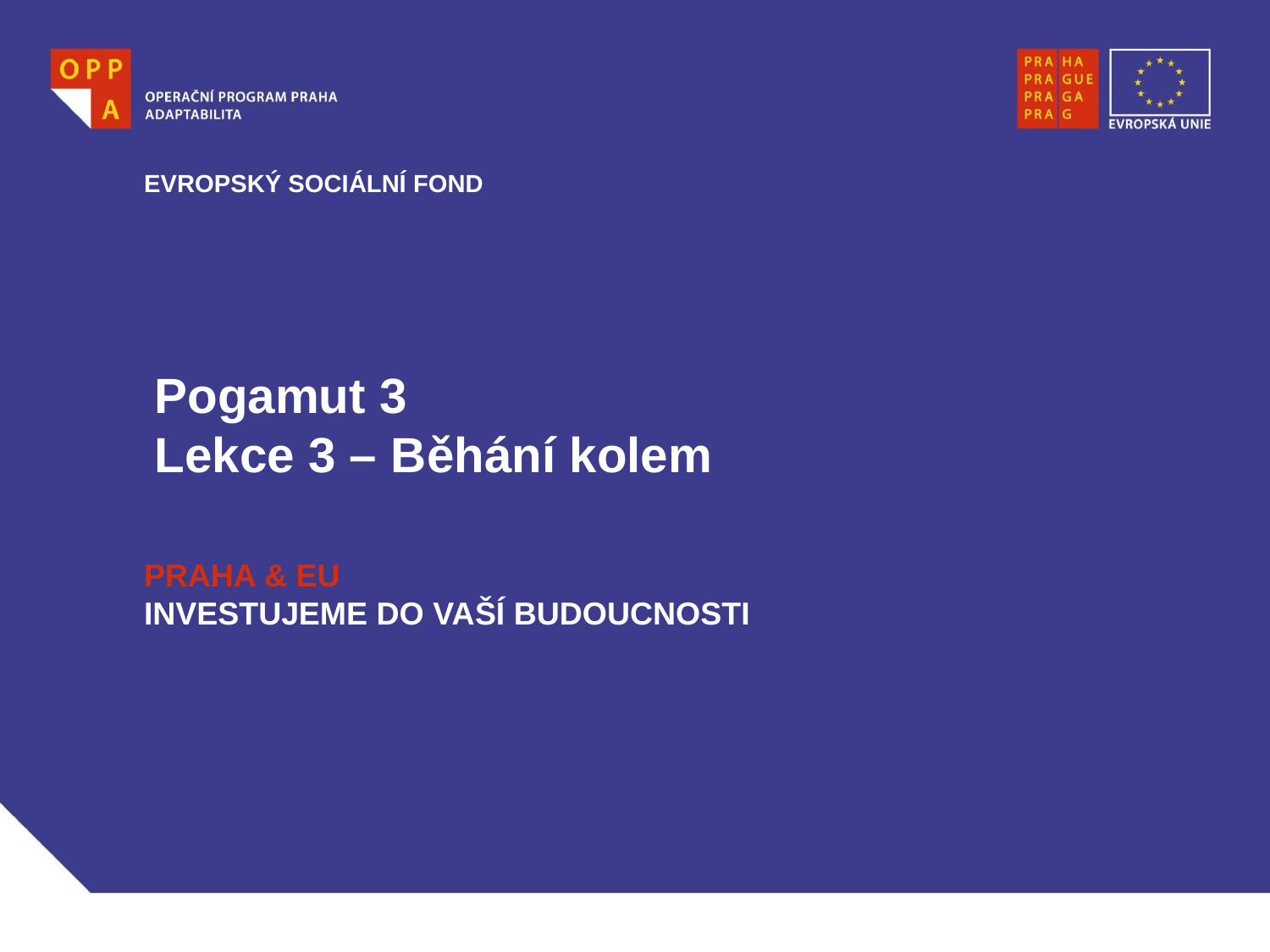

EVROPSKÝ SOCIÁLNÍ FOND
Pogamut 3
Lekce 3 – Běhání kolem
PRAHA & EU
INVESTUJEME DO VAŠÍ BUDOUCNOSTI